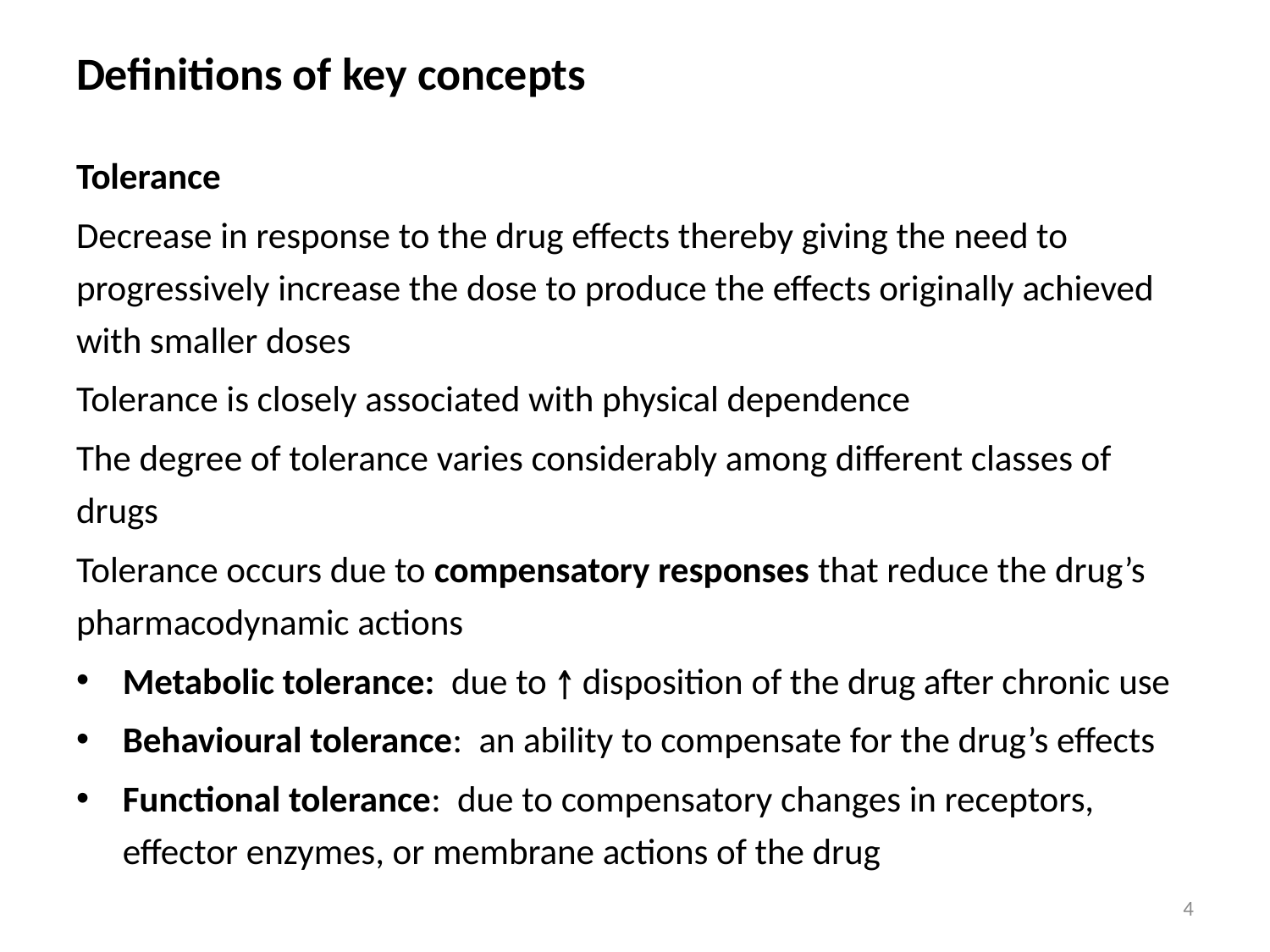

# Definitions of key concepts
Tolerance
Decrease in response to the drug effects thereby giving the need to progressively increase the dose to produce the effects originally achieved with smaller doses
Tolerance is closely associated with physical dependence
The degree of tolerance varies considerably among different classes of drugs
Tolerance occurs due to compensatory responses that reduce the drug’s pharmacodynamic actions
Metabolic tolerance:  due to ↑ disposition of the drug after chronic use
Behavioural tolerance:  an ability to compensate for the drug’s effects
Functional tolerance:  due to compensatory changes in receptors, effector enzymes, or membrane actions of the drug
4